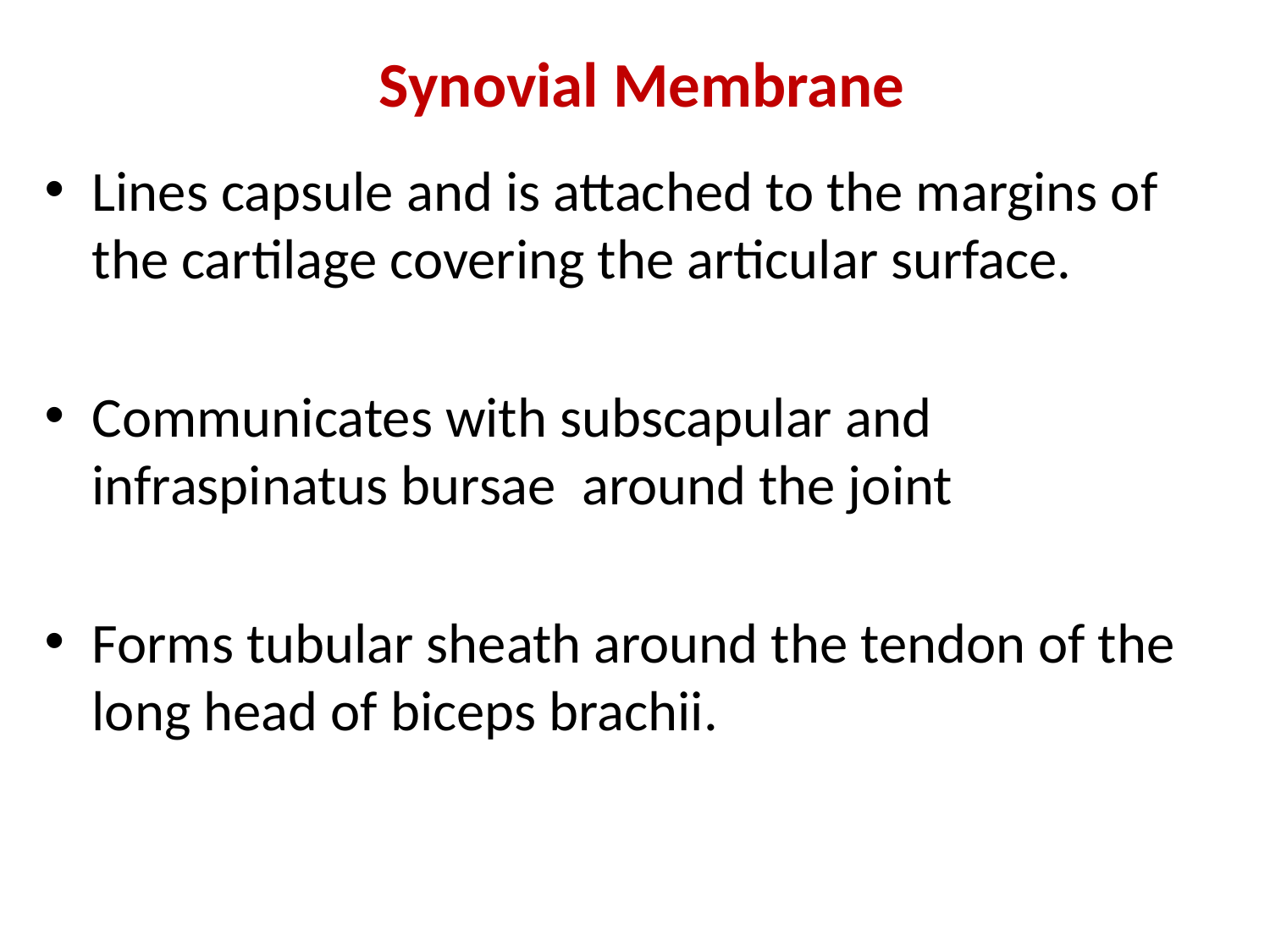

# Synovial Membrane
Lines capsule and is attached to the margins of the cartilage covering the articular surface.

Communicates with subscapular and infraspinatus bursae  around the joint

Forms tubular sheath around the tendon of the long head of biceps brachii.